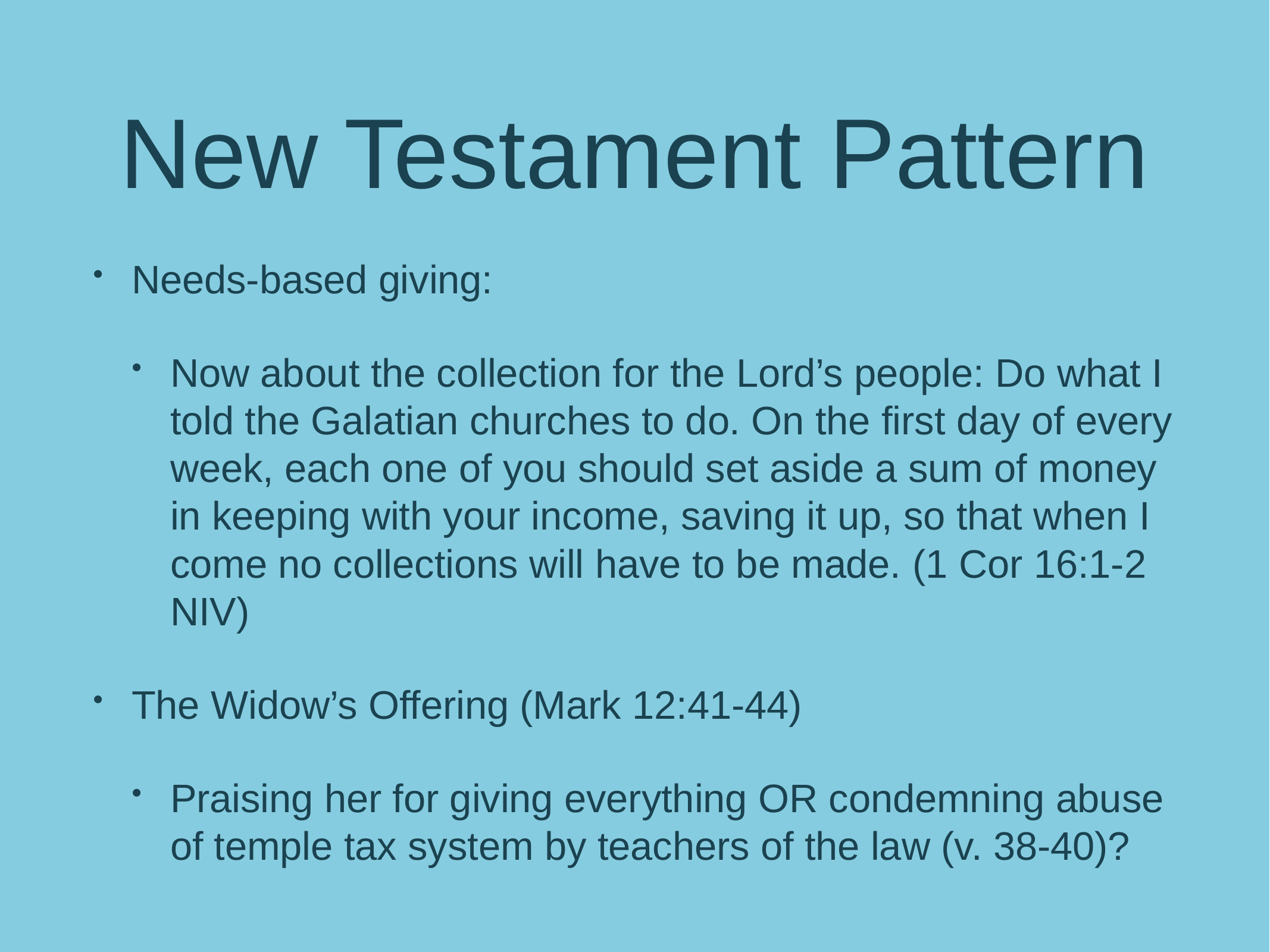

# New Testament Pattern
Needs-based giving:
Now about the collection for the Lord’s people: Do what I told the Galatian churches to do. On the first day of every week, each one of you should set aside a sum of money in keeping with your income, saving it up, so that when I come no collections will have to be made. (1 Cor 16:1-2 NIV)
The Widow’s Offering (Mark 12:41-44)
Praising her for giving everything OR condemning abuse of temple tax system by teachers of the law (v. 38-40)?